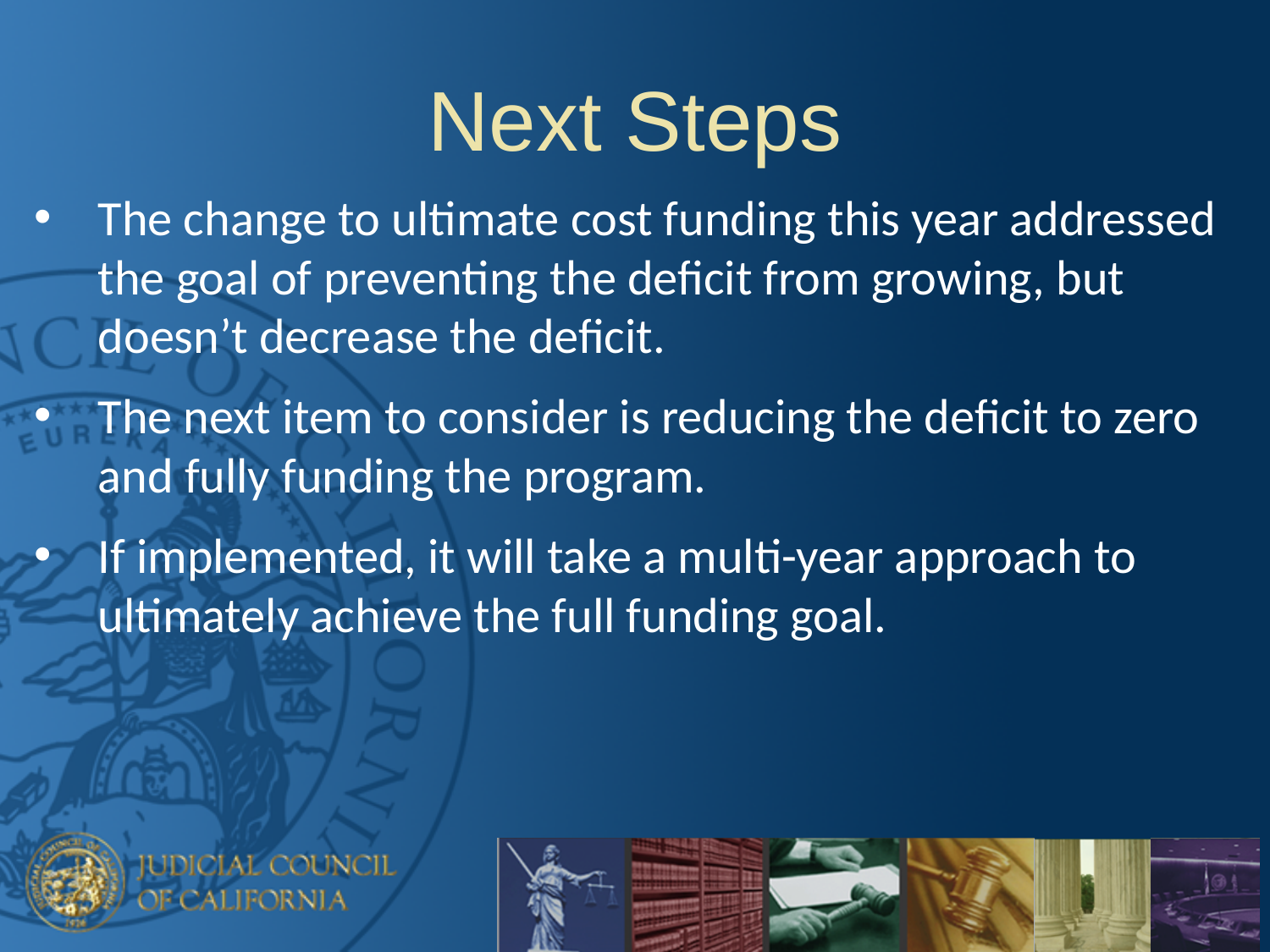

# Next Steps
The change to ultimate cost funding this year addressed the goal of preventing the deficit from growing, but doesn’t decrease the deficit.
The next item to consider is reducing the deficit to zero and fully funding the program.
If implemented, it will take a multi-year approach to ultimately achieve the full funding goal.